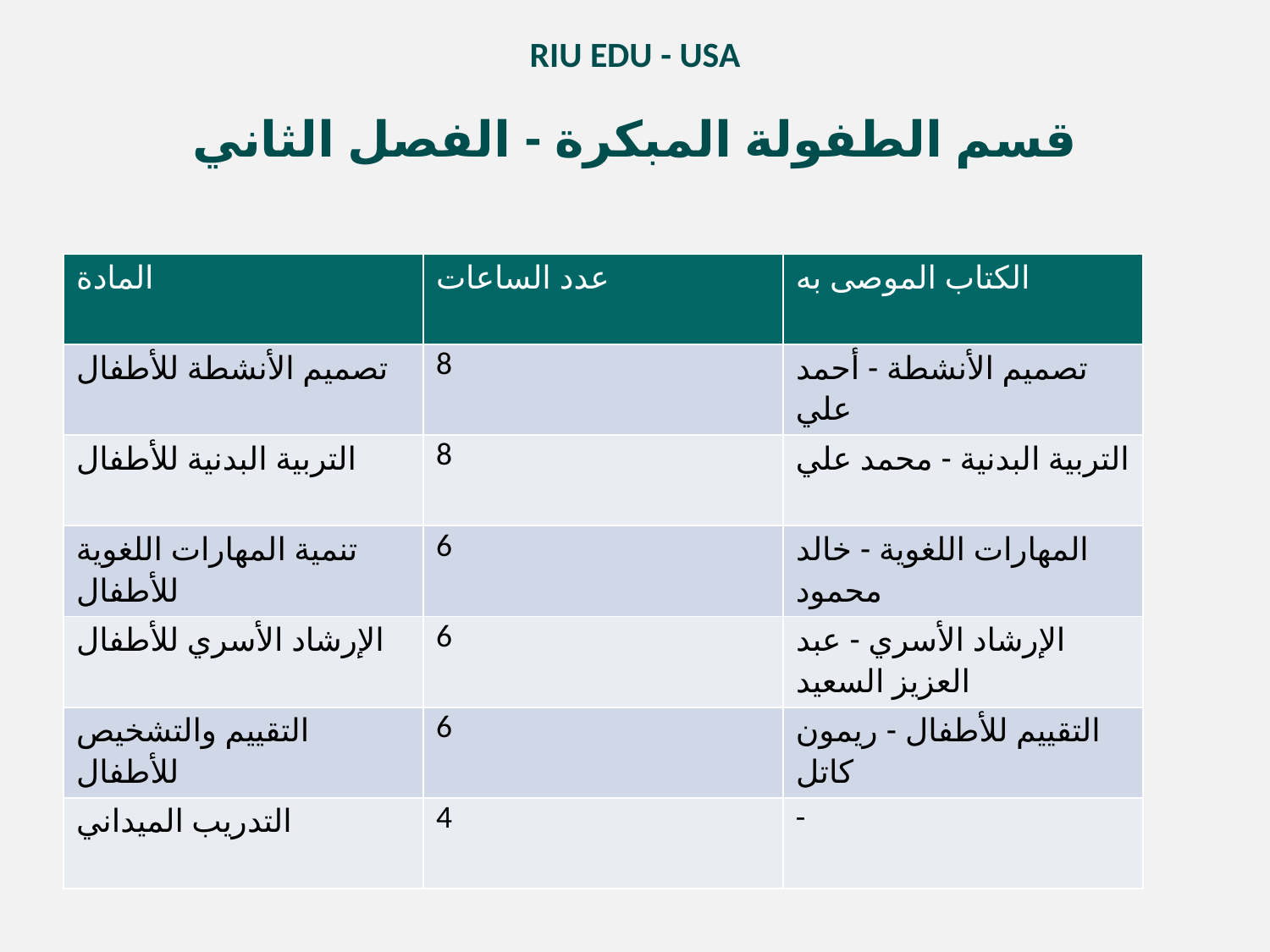

RIU EDU - USA
قسم الطفولة المبكرة - الفصل الثاني
| المادة | عدد الساعات | الكتاب الموصى به |
| --- | --- | --- |
| تصميم الأنشطة للأطفال | 8 | تصميم الأنشطة - أحمد علي |
| التربية البدنية للأطفال | 8 | التربية البدنية - محمد علي |
| تنمية المهارات اللغوية للأطفال | 6 | المهارات اللغوية - خالد محمود |
| الإرشاد الأسري للأطفال | 6 | الإرشاد الأسري - عبد العزيز السعيد |
| التقييم والتشخيص للأطفال | 6 | التقييم للأطفال - ريمون كاتل |
| التدريب الميداني | 4 | - |